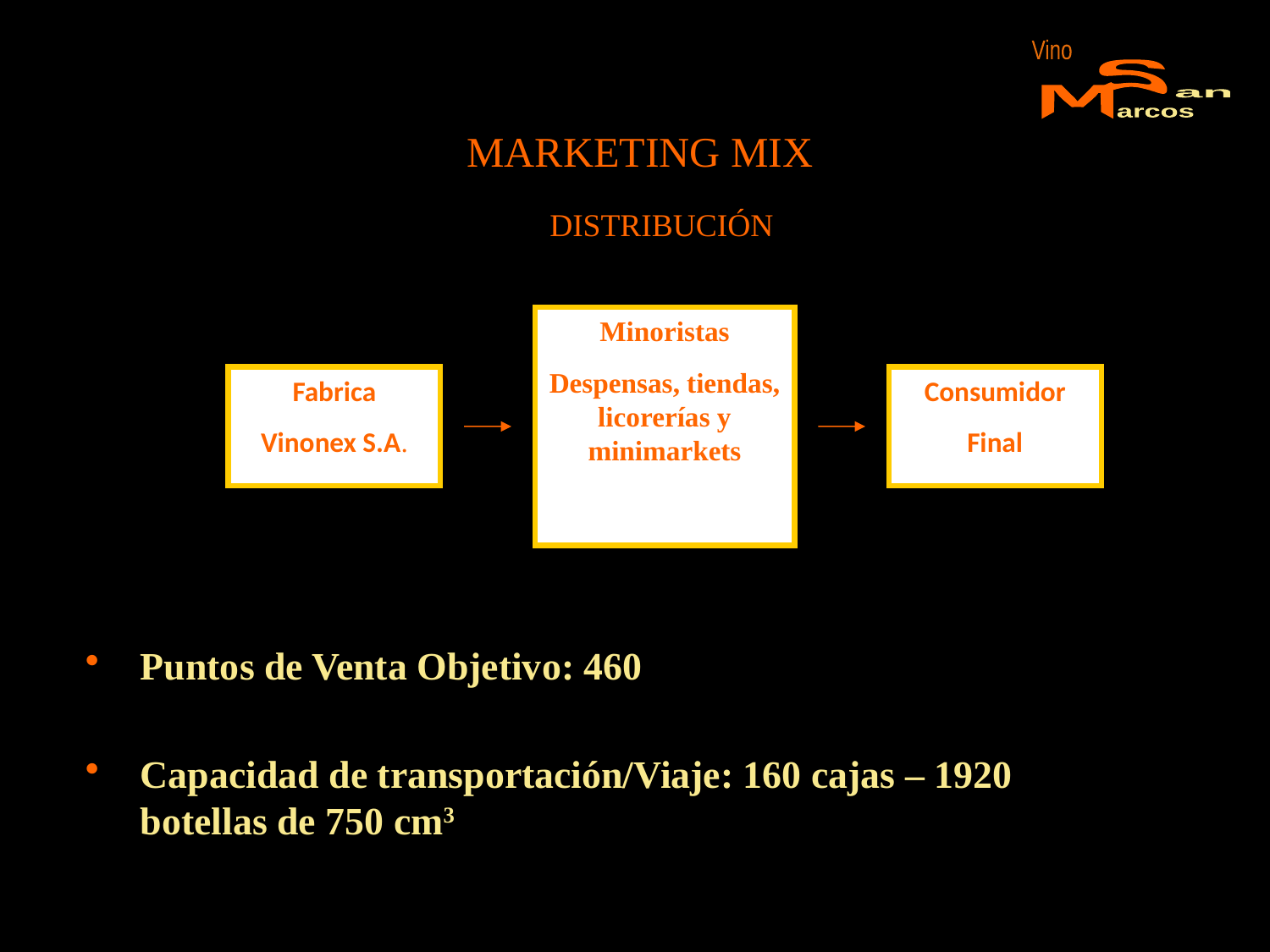

Vino
S
M
an
arcos
MARKETING MIX

DISTRIBUCIÓN
Minoristas
Despensas, tiendas, licorerías y minimarkets

Fabrica
Vinonex S.A.
Consumidor
Final

Puntos de Venta Objetivo: 460

Capacidad de transportación/Viaje: 160 cajas – 1920 botellas de 750 cm3